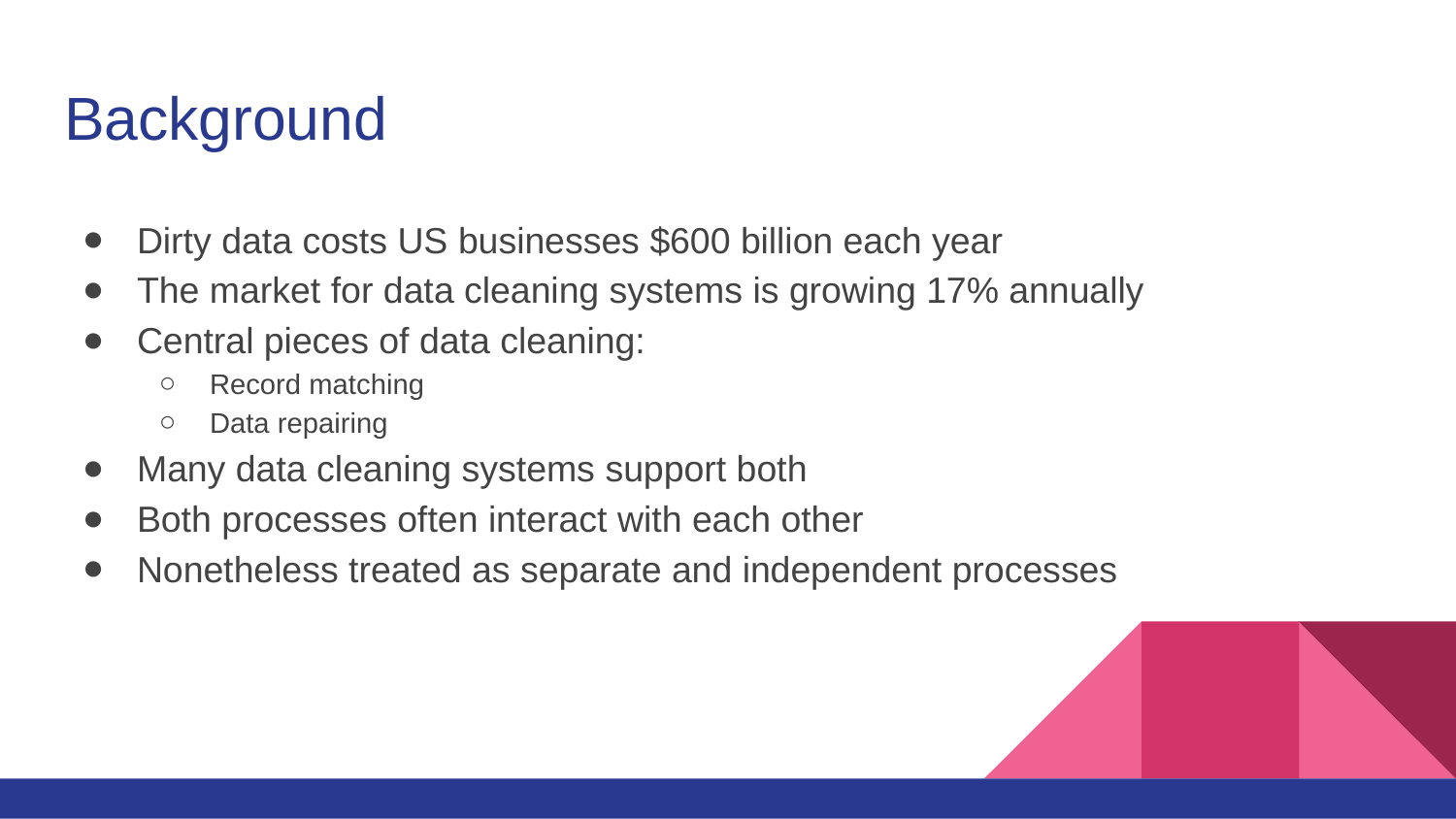

# Background
Dirty data costs US businesses $600 billion each year
The market for data cleaning systems is growing 17% annually
Central pieces of data cleaning:
Record matching
Data repairing
Many data cleaning systems support both
Both processes often interact with each other
Nonetheless treated as separate and independent processes